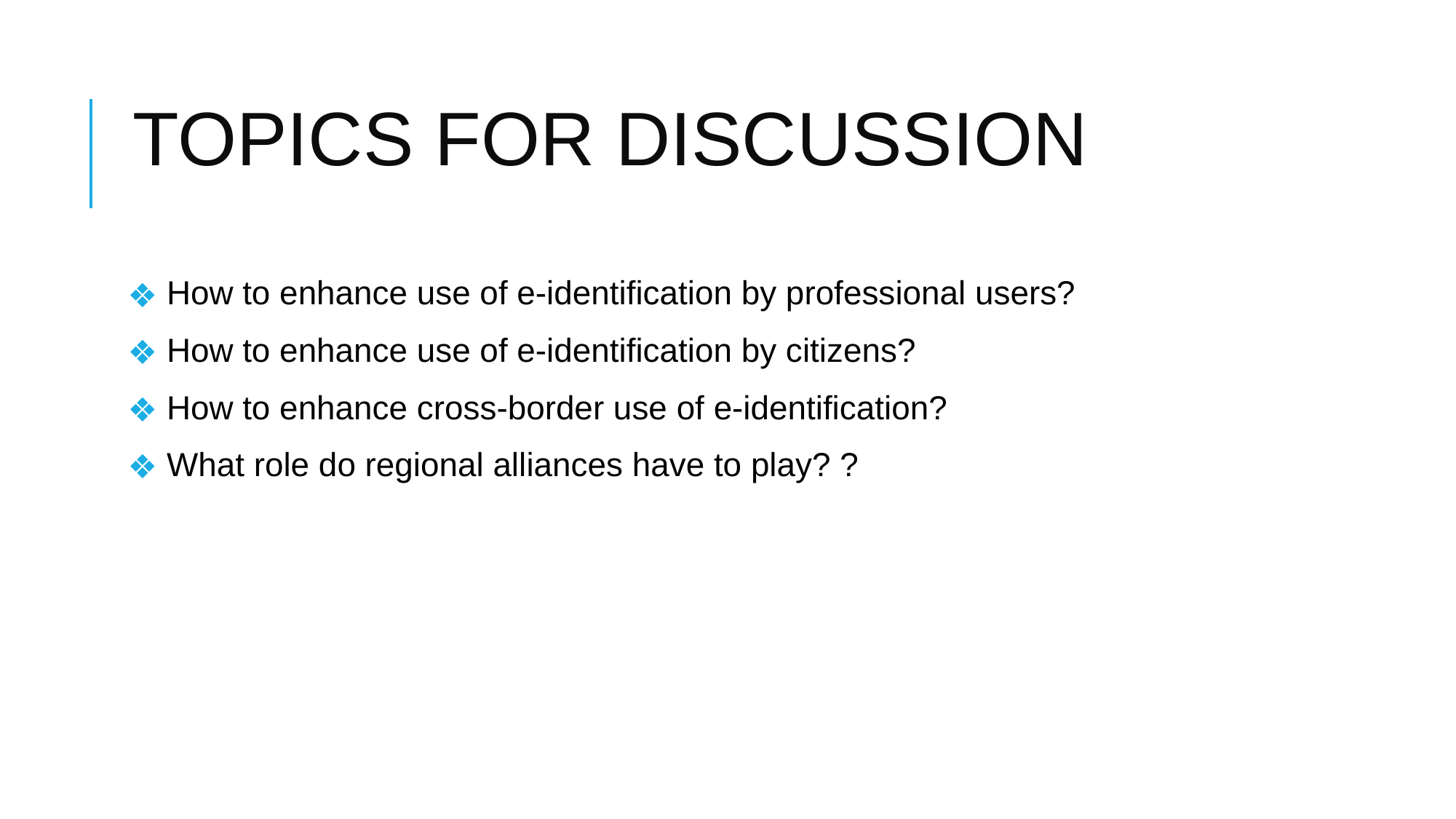

# TOPICS FOR DISCUSSION
 How to enhance use of e-identification by professional users?
 How to enhance use of e-identification by citizens?
 How to enhance cross-border use of e-identification?
 What role do regional alliances have to play? ?